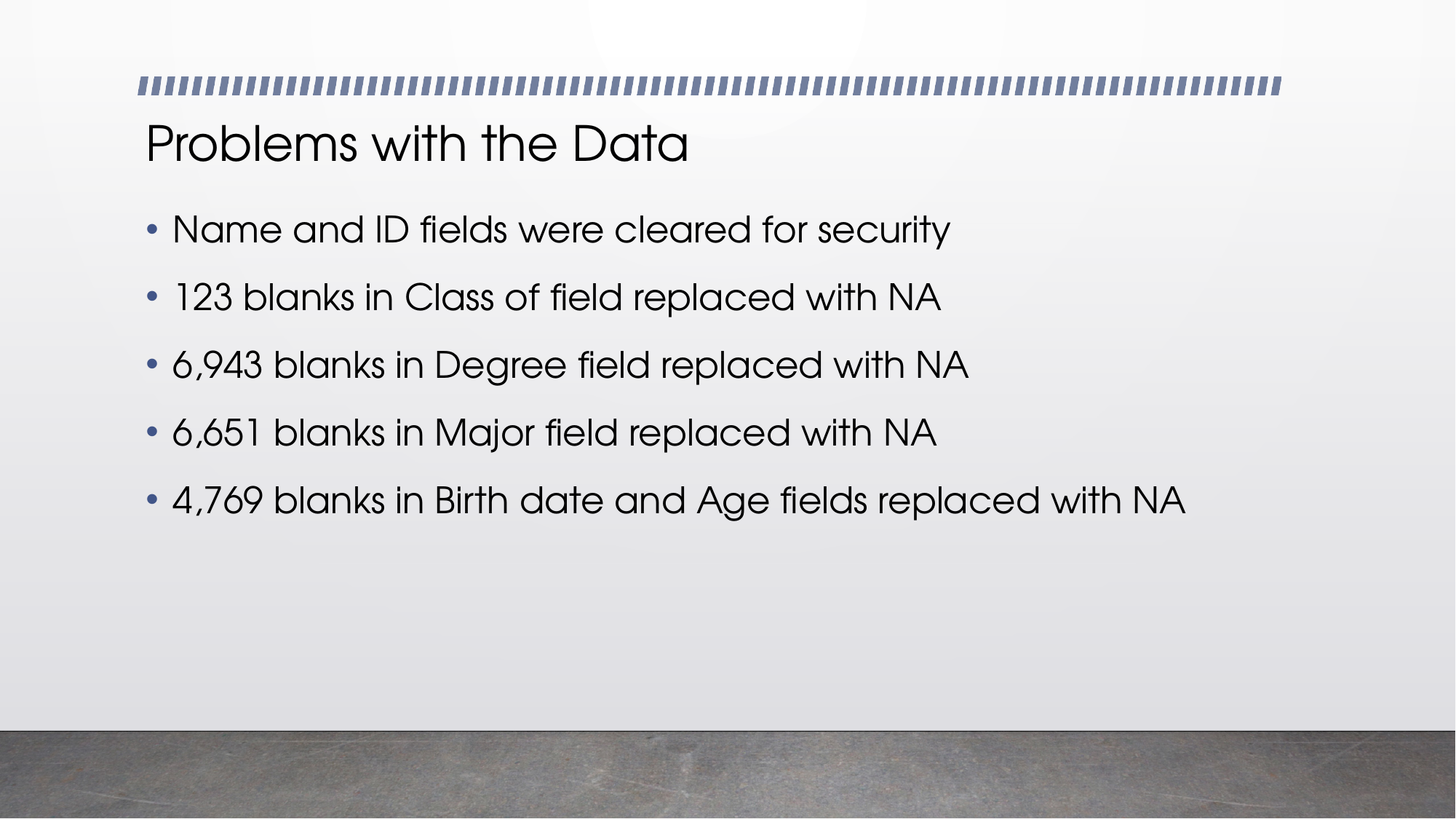

# Problems with the Data
Name and ID fields were cleared for security
123 blanks in Class of field replaced with NA
6,943 blanks in Degree field replaced with NA
6,651 blanks in Major field replaced with NA
4,769 blanks in Birth date and Age fields replaced with NA